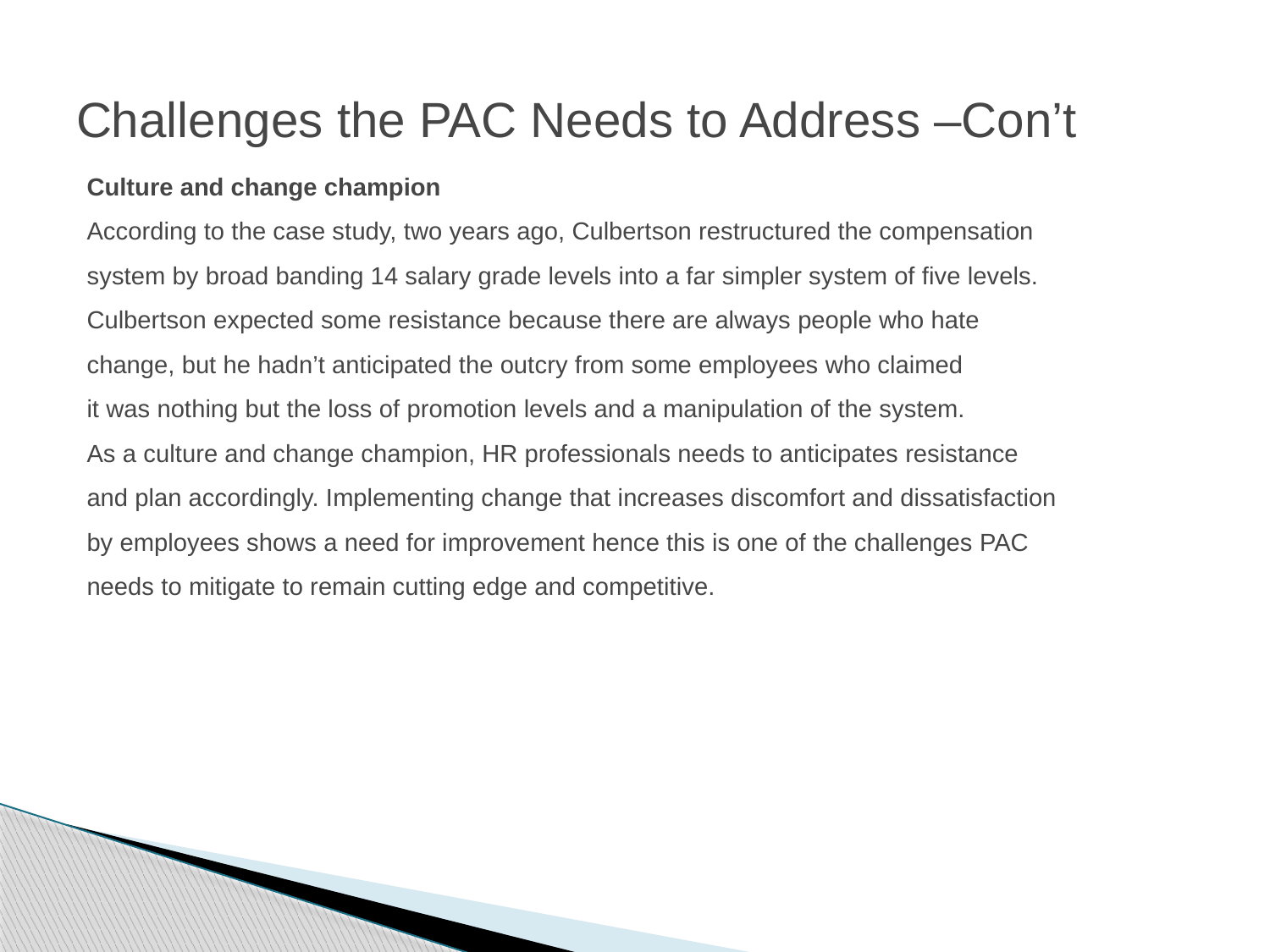

# Challenges the PAC Needs to Address –Con’t
Culture and change champion
According to the case study, two years ago, Culbertson restructured the compensation
system by broad banding 14 salary grade levels into a far simpler system of five levels.
Culbertson expected some resistance because there are always people who hate
change, but he hadn’t anticipated the outcry from some employees who claimed
it was nothing but the loss of promotion levels and a manipulation of the system.
As a culture and change champion, HR professionals needs to anticipates resistance and plan accordingly. Implementing change that increases discomfort and dissatisfaction by employees shows a need for improvement hence this is one of the challenges PAC needs to mitigate to remain cutting edge and competitive.